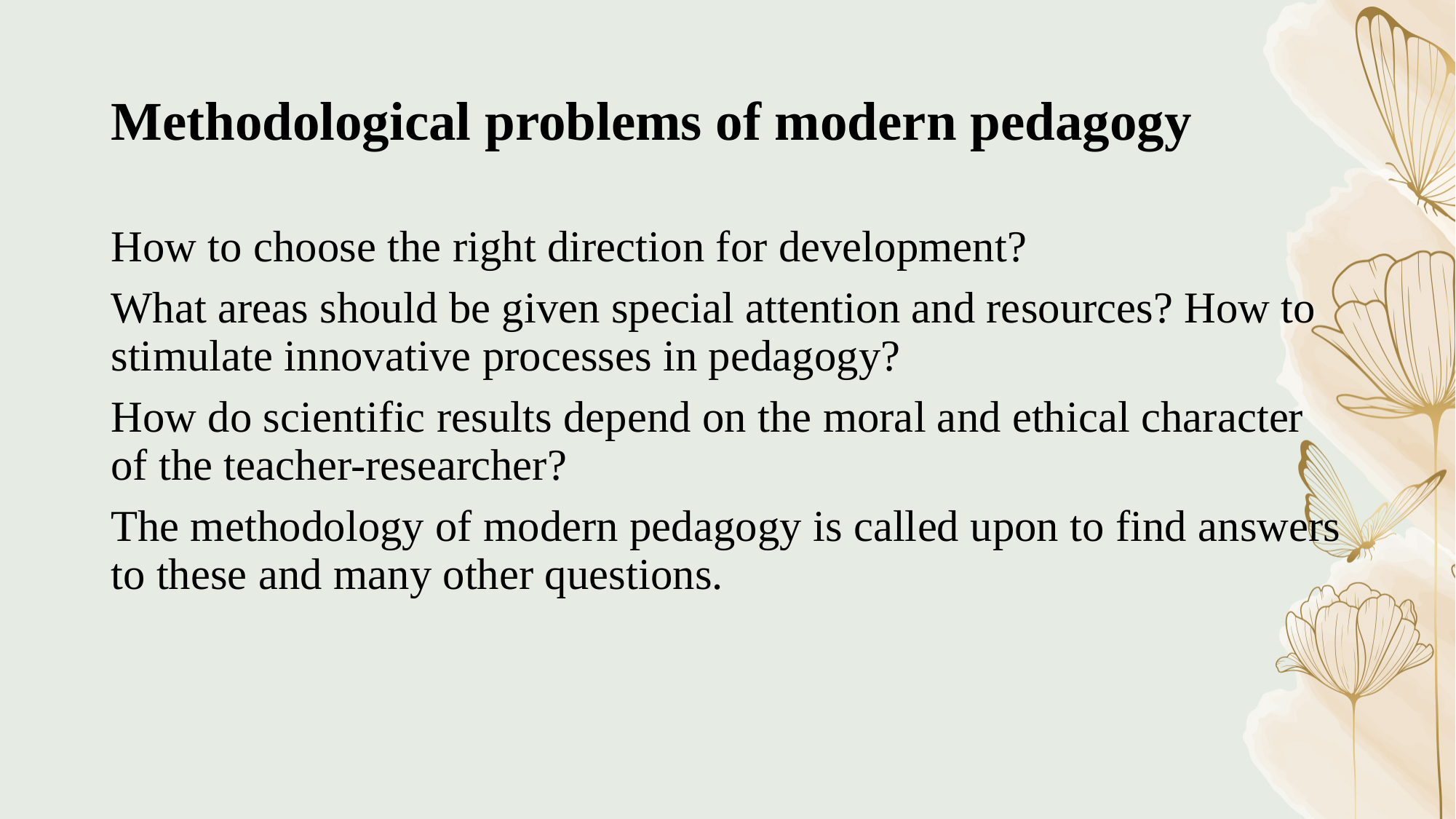

# Methodological problems of modern pedagogy
How to choose the right direction for development?
What areas should be given special attention and resources? How to stimulate innovative processes in pedagogy?
How do scientific results depend on the moral and ethical character of the teacher-researcher?
The methodology of modern pedagogy is called upon to find answers to these and many other questions.